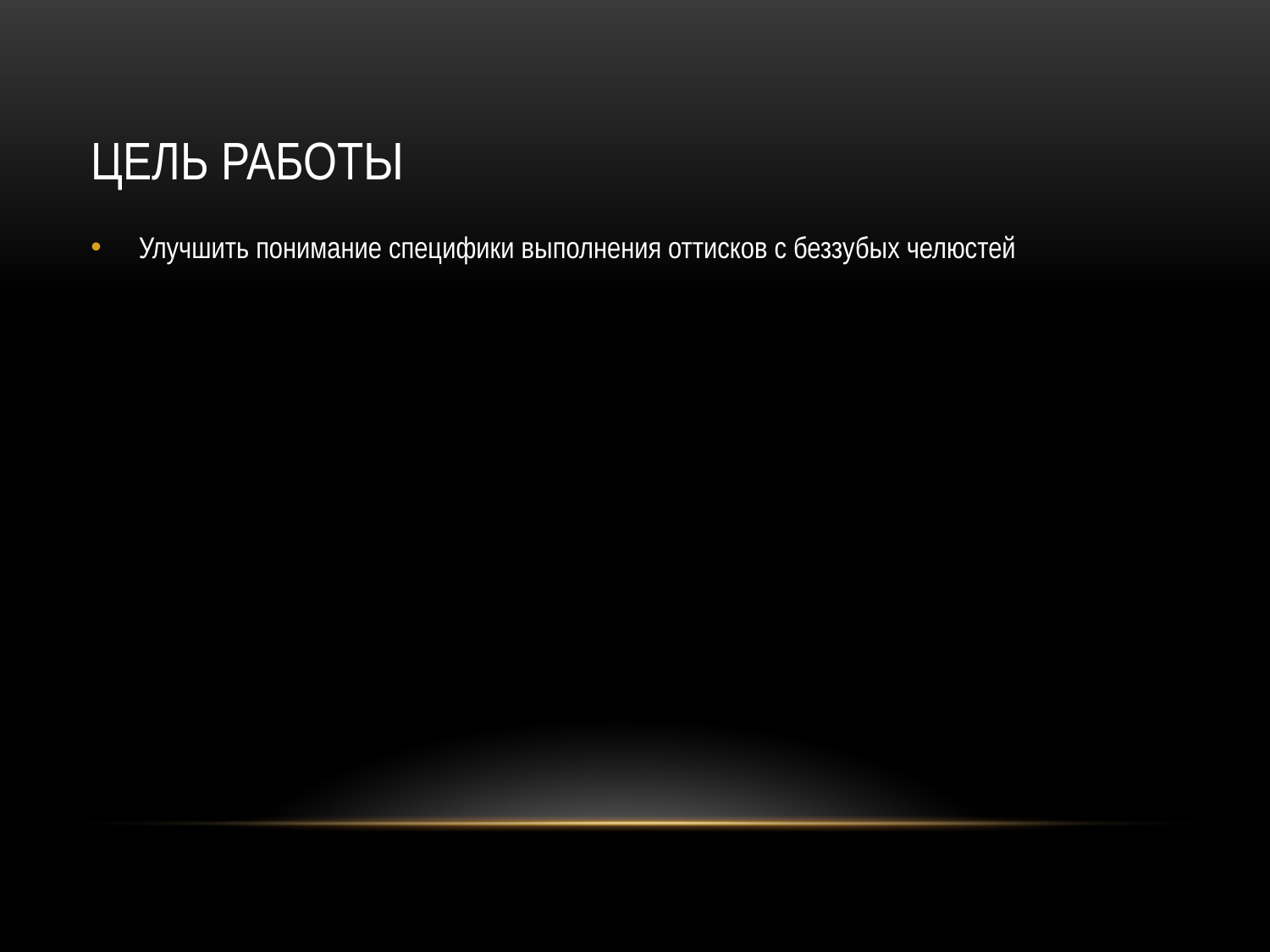

# Цель работы
Улучшить понимание специфики выполнения оттисков с беззубых челюстей